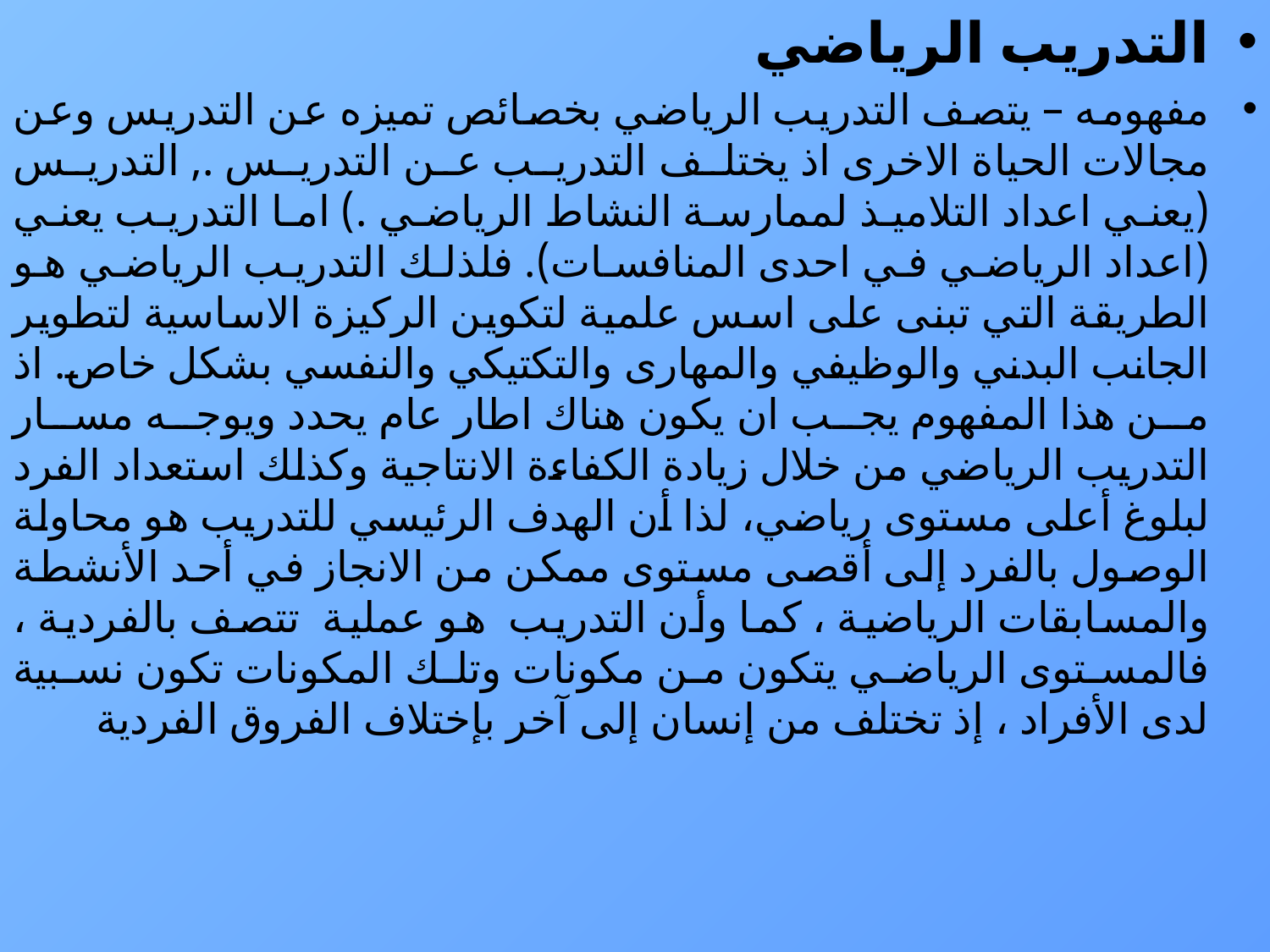

التدريب الرياضي
مفهومه – يتصف التدريب الرياضي بخصائص تميزه عن التدريس وعن مجالات الحياة الاخرى اذ يختلف التدريب عن التدريس ., التدريس (يعني اعداد التلاميذ لممارسة النشاط الرياضي .) اما التدريب يعني (اعداد الرياضي في احدى المنافسات). فلذلك التدريب الرياضي هو الطريقة التي تبنى على اسس علمية لتكوين الركيزة الاساسية لتطوير الجانب البدني والوظيفي والمهارى والتكتيكي والنفسي بشكل خاص. اذ من هذا المفهوم يجب ان يكون هناك اطار عام يحدد ويوجه مسار التدريب الرياضي من خلال زيادة الكفاءة الانتاجية وكذلك استعداد الفرد لبلوغ أعلى مستوى رياضي، لذا أن الهدف الرئيسي للتدريب هو محاولة الوصول بالفرد إلى أقصى مستوى ممكن من الانجاز في أحد الأنشطة والمسابقات الرياضية ، كما وأن التدريب  هو عملية  تتصف بالفردية ، فالمستوى الرياضي يتكون من مكونات وتلك المكونات تكون نسبية لدى الأفراد ، إذ تختلف من إنسان إلى آخر بإختلاف الفروق الفردية